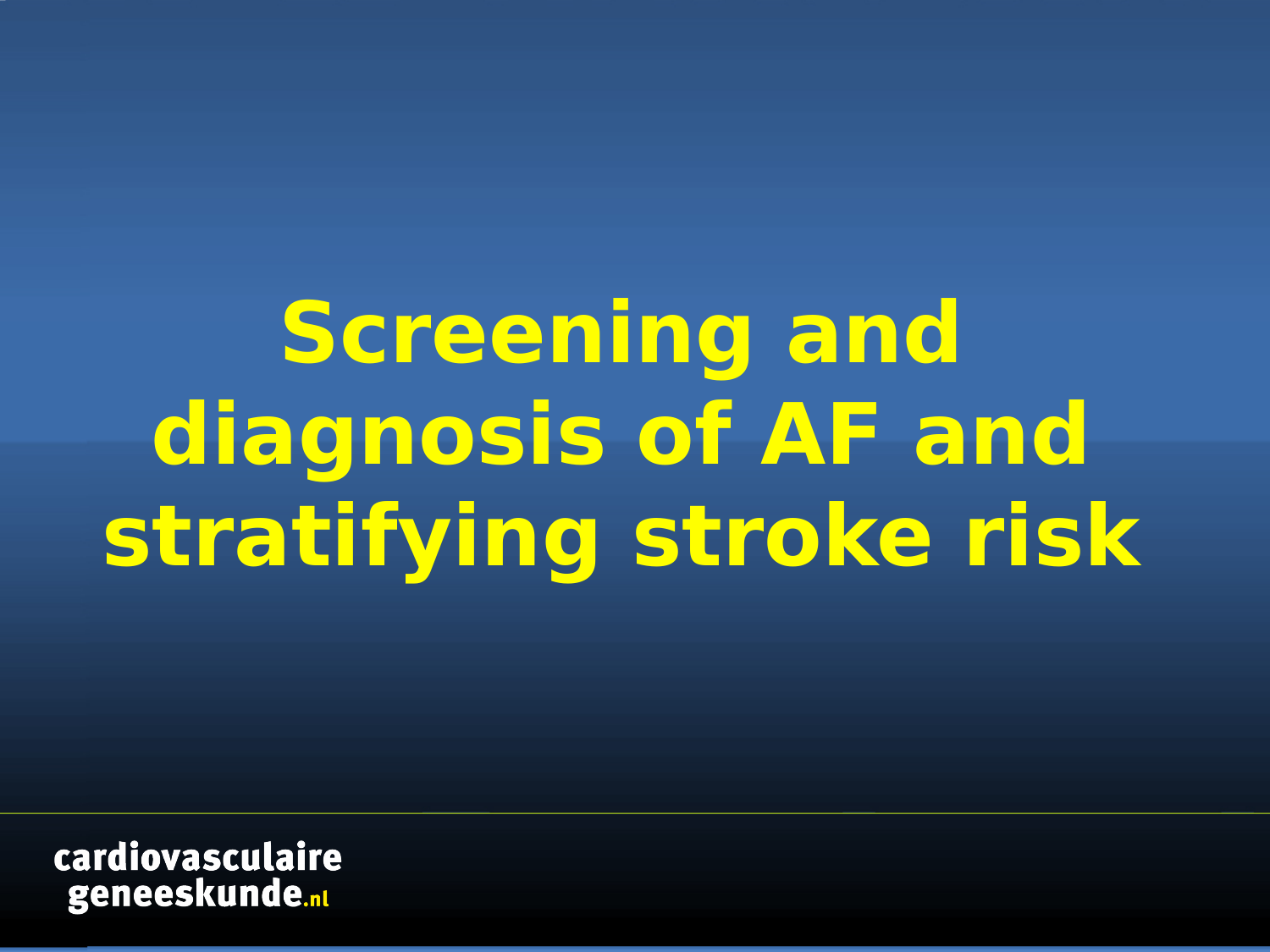

Screening and diagnosis of AF and stratifying stroke risk